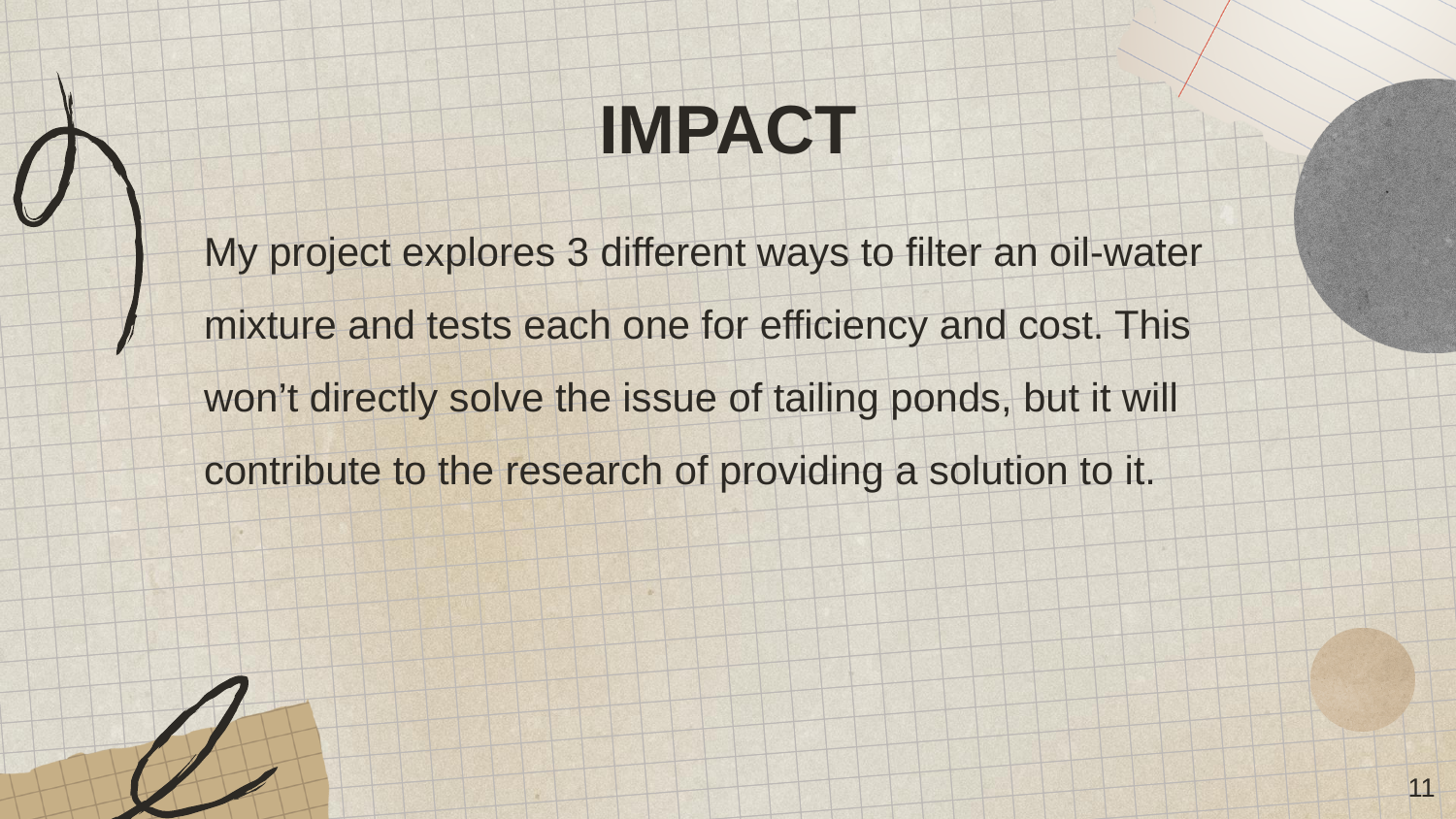

# IMPACT
My project explores 3 different ways to filter an oil-water mixture and tests each one for efficiency and cost. This won’t directly solve the issue of tailing ponds, but it will contribute to the research of providing a solution to it.
11